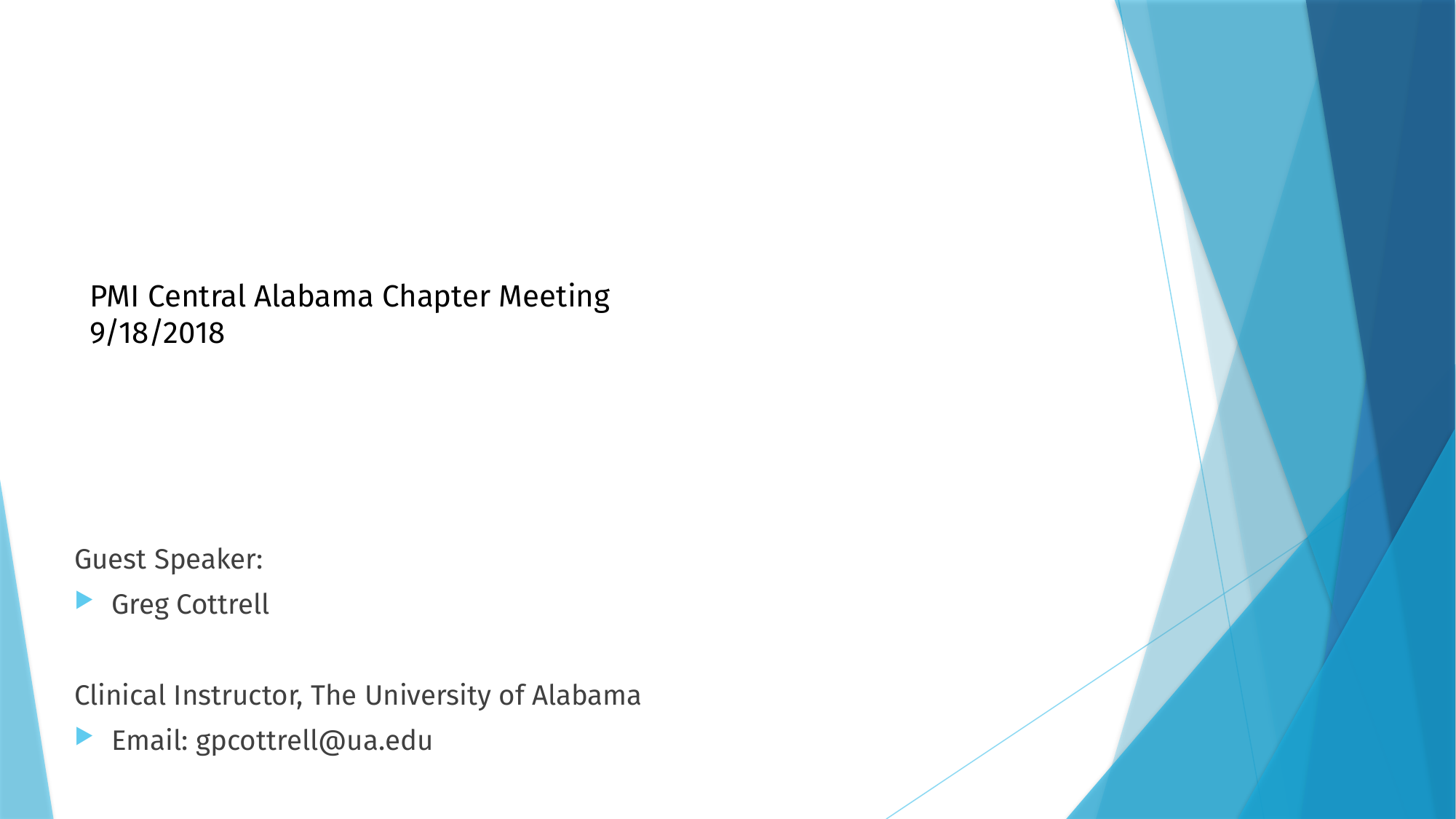

# PMI Central Alabama Chapter Meeting 9/18/2018
Guest Speaker:
Greg Cottrell

Clinical Instructor, The University of Alabama
Email: gpcottrell@ua.edu